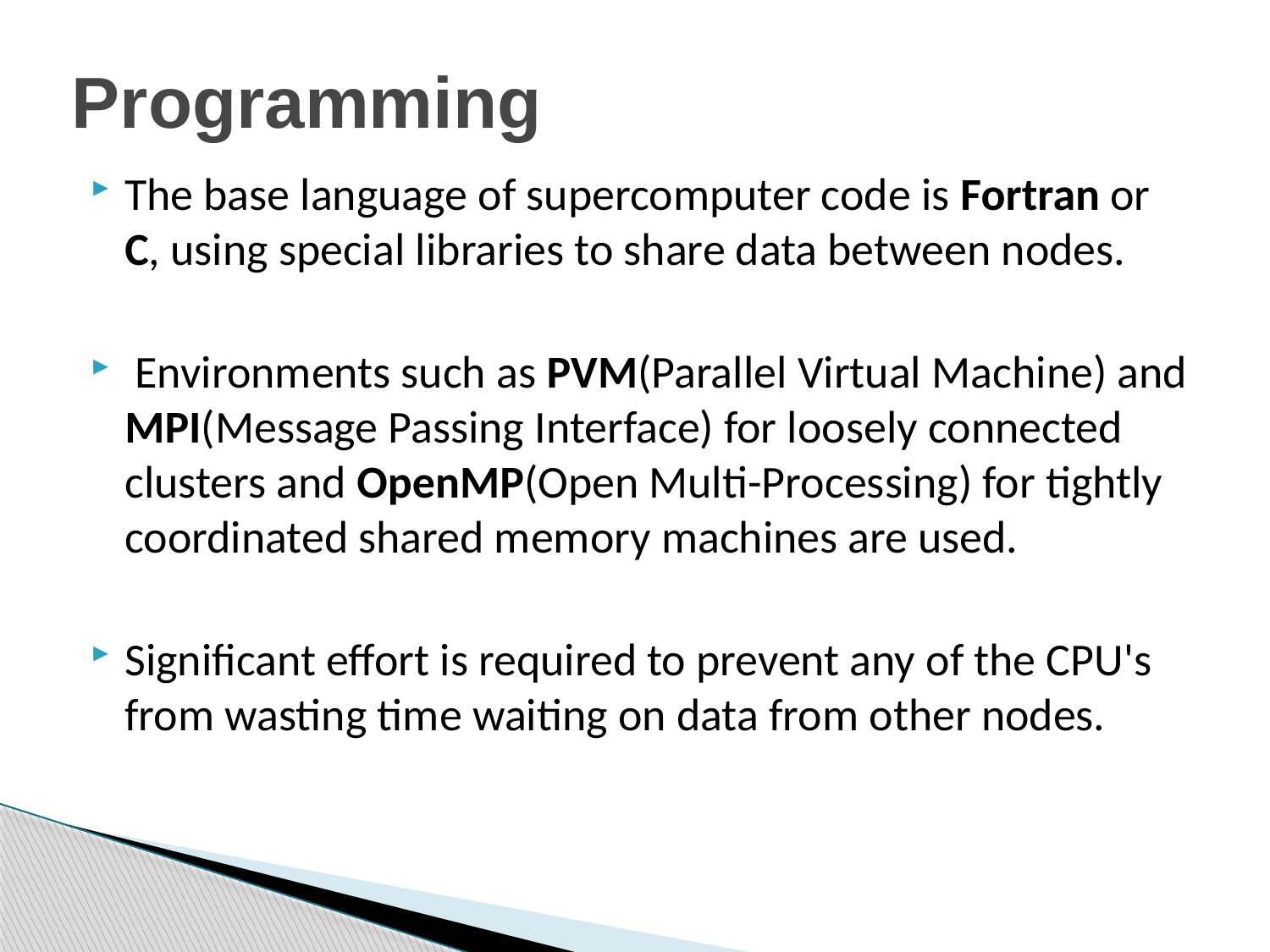

# Programming
The base language of supercomputer code is Fortran or C, using special libraries to share data between nodes.

 Environments such as PVM(Parallel Virtual Machine) and MPI(Message Passing Interface) for loosely connected clusters and OpenMP(Open Multi-Processing) for tightly coordinated shared memory machines are used.

Significant effort is required to prevent any of the CPU's from wasting time waiting on data from other nodes.